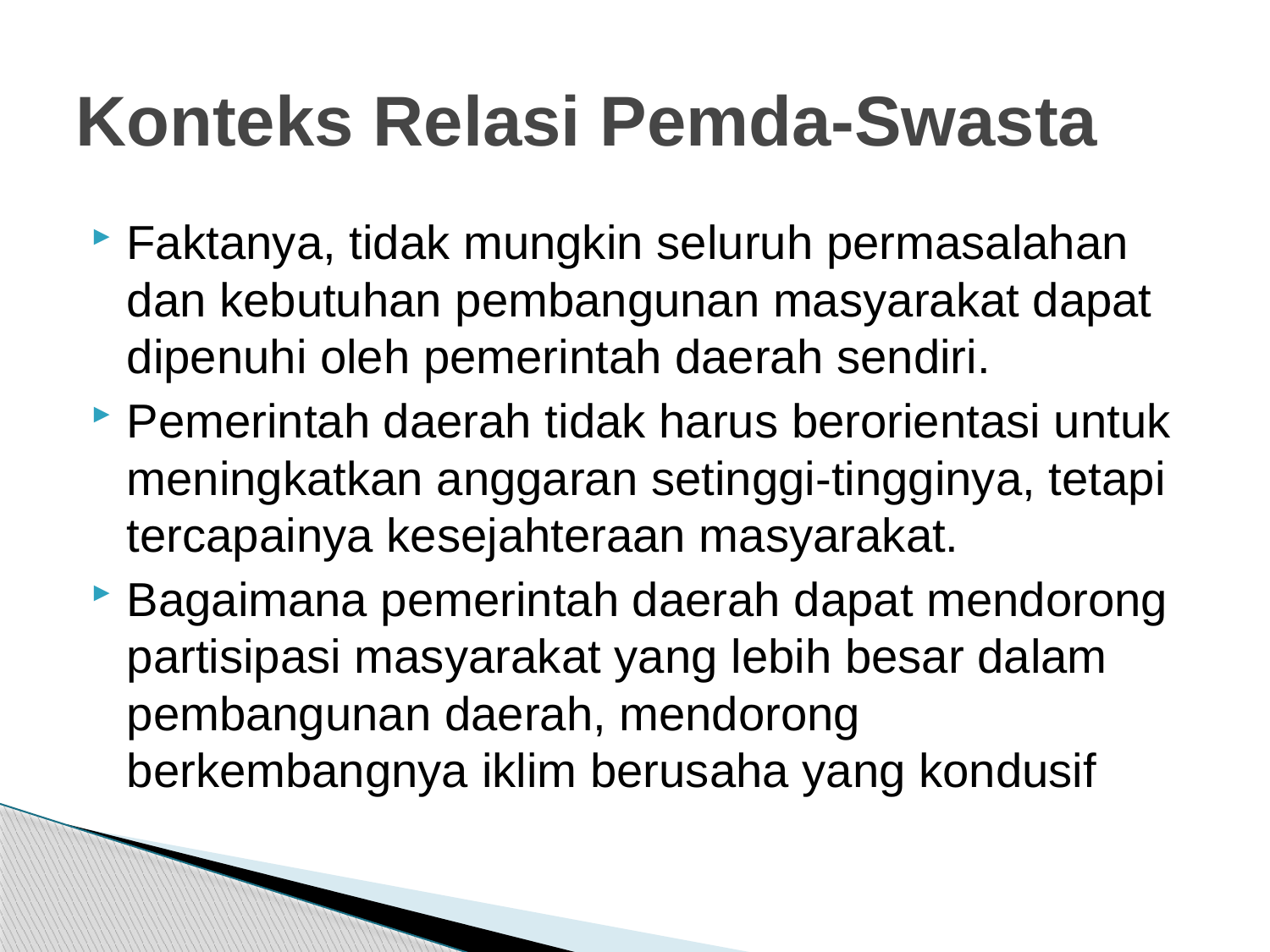

# Konteks Relasi Pemda-Swasta
Faktanya, tidak mungkin seluruh permasalahan dan kebutuhan pembangunan masyarakat dapat dipenuhi oleh pemerintah daerah sendiri.
Pemerintah daerah tidak harus berorientasi untuk meningkatkan anggaran setinggi-tingginya, tetapi tercapainya kesejahteraan masyarakat.
Bagaimana pemerintah daerah dapat mendorong partisipasi masyarakat yang lebih besar dalam pembangunan daerah, mendorong berkembangnya iklim berusaha yang kondusif